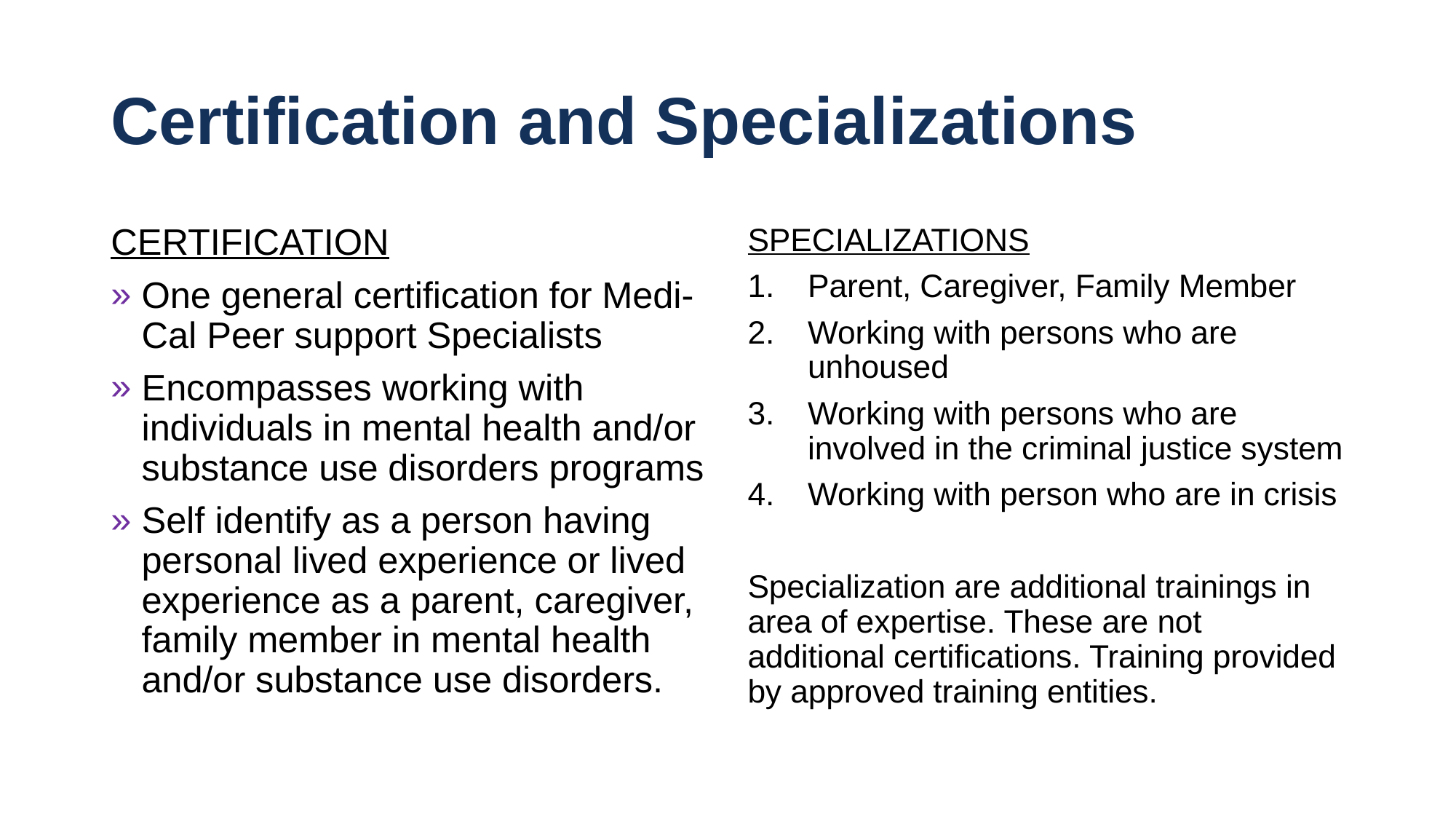

# Certification and Specializations
CERTIFICATION
One general certification for Medi-Cal Peer support Specialists
Encompasses working with individuals in mental health and/or substance use disorders programs
Self identify as a person having personal lived experience or lived experience as a parent, caregiver, family member in mental health and/or substance use disorders.

SPECIALIZATIONS
Parent, Caregiver, Family Member
Working with persons who are unhoused
Working with persons who are involved in the criminal justice system
Working with person who are in crisis

Specialization are additional trainings in area of expertise. These are not additional certifications. Training provided by approved training entities.